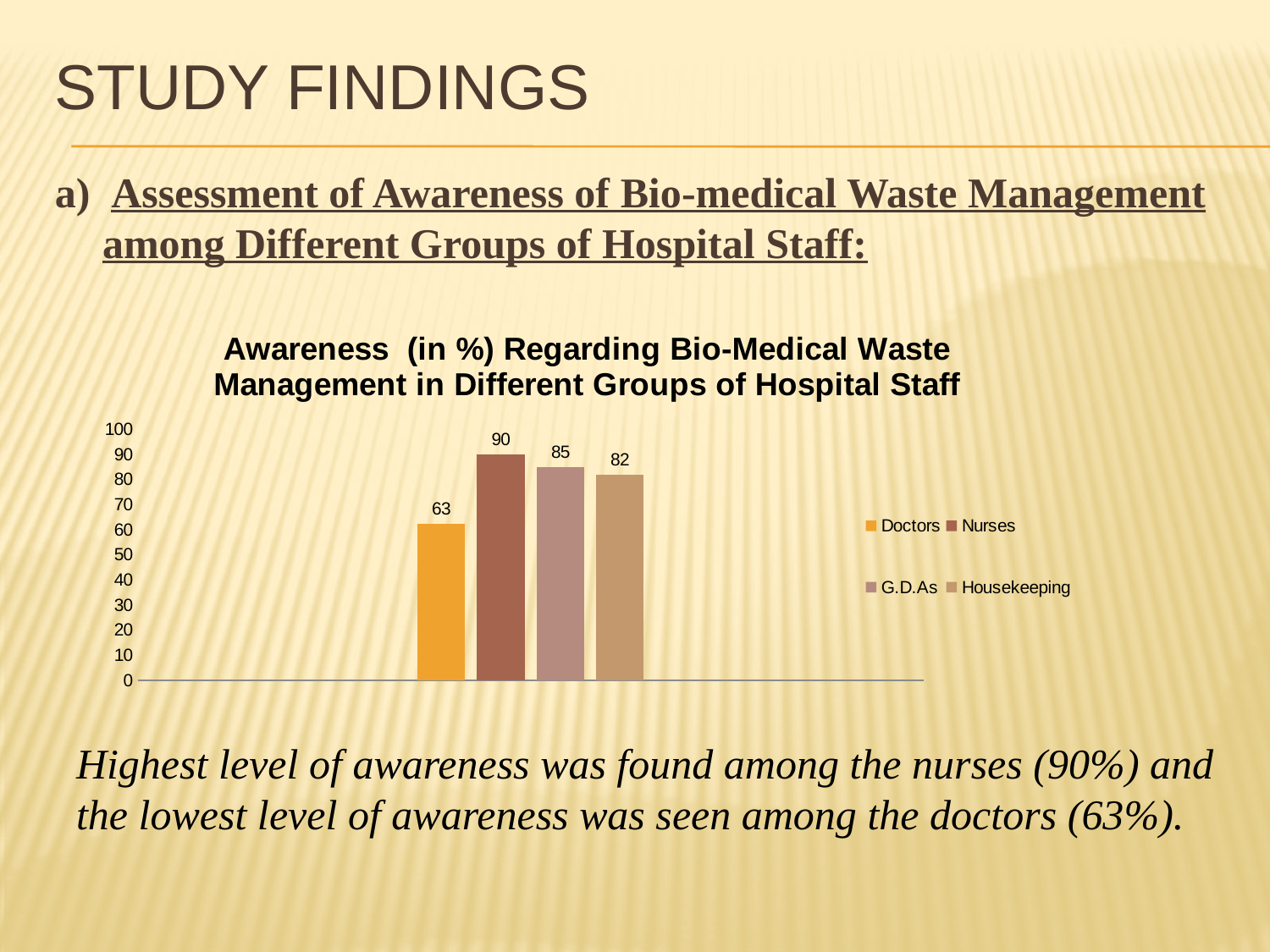

# STUDY FINDINGS
a)  Assessment of Awareness of Bio-medical Waste Management among Different Groups of Hospital Staff:

### Chart: Awareness  (in %) Regarding Bio-Medical Waste Management in Different Groups of Hospital Staff

| Category | Doctors | Nurses | G.D.As | Housekeeping |
|---|---|---|---|---|
Highest level of awareness was found among the nurses (90%) and the lowest level of awareness was seen among the doctors (63%).